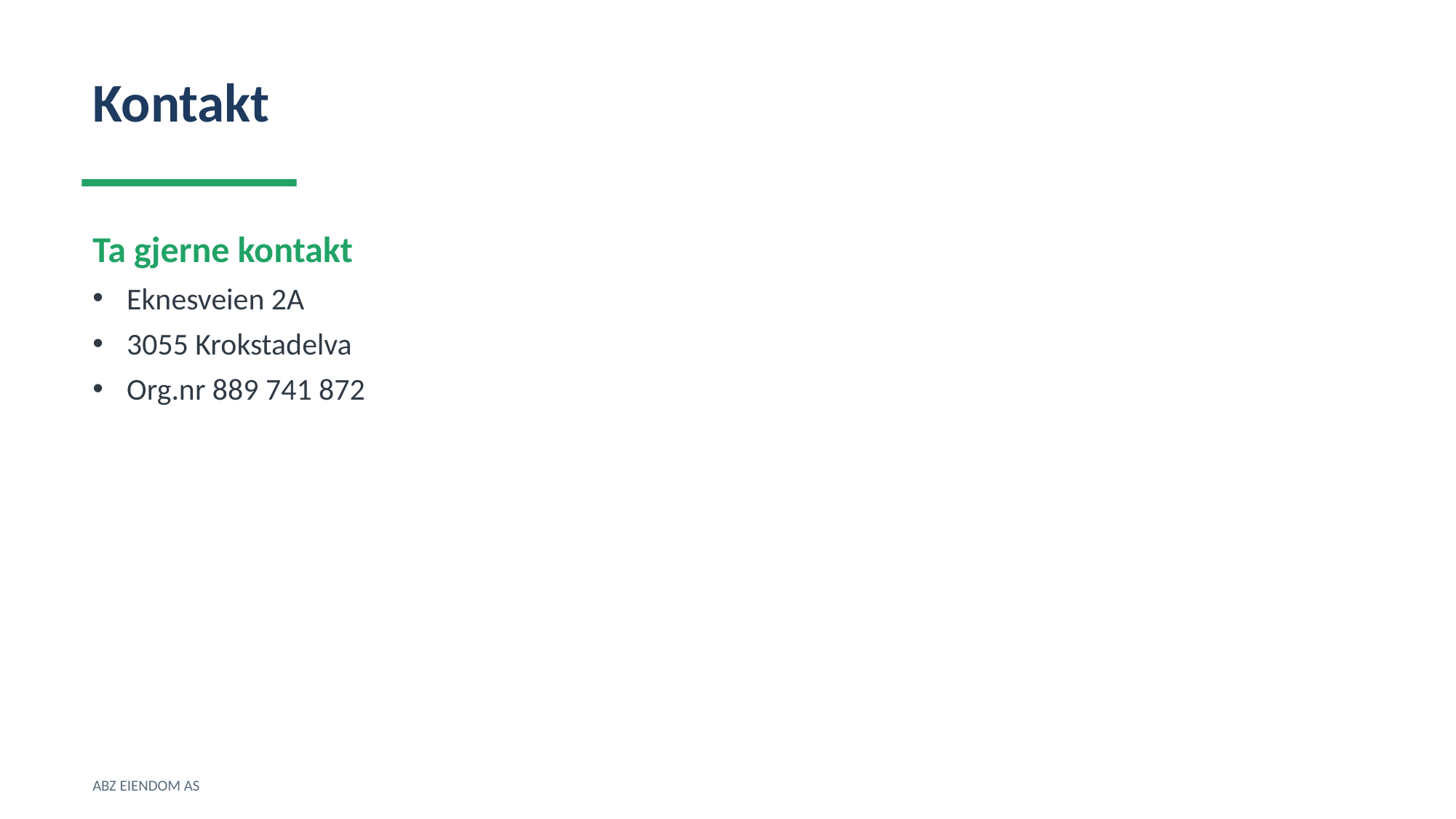

Kontakt

Ta gjerne kontakt
Eknesveien 2A
3055 Krokstadelva
Org.nr 889 741 872
ABZ EIENDOM AS